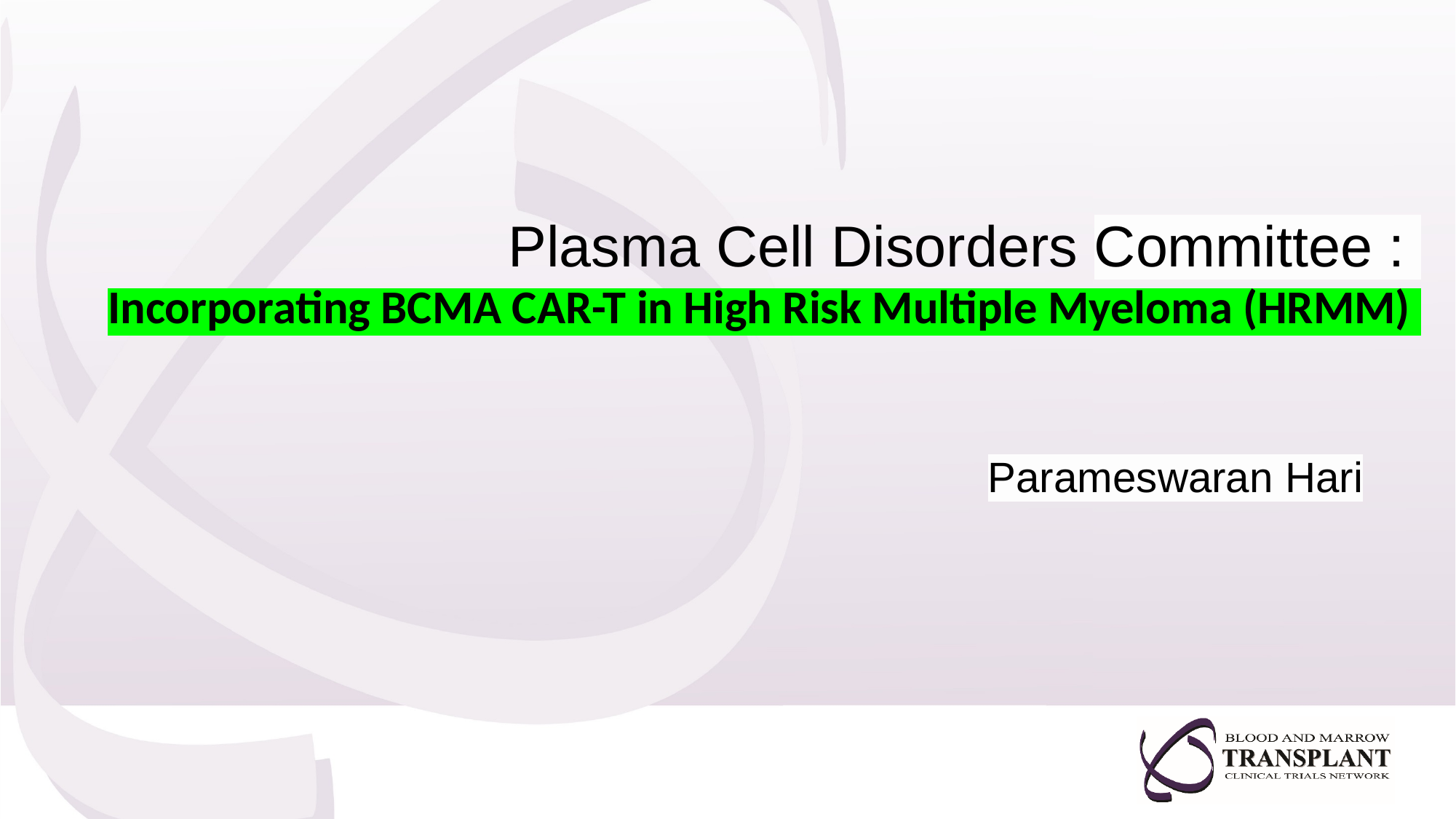

Plasma Cell Disorders Committee :
Incorporating BCMA CAR-T in High Risk Multiple Myeloma (HRMM)
Parameswaran Hari